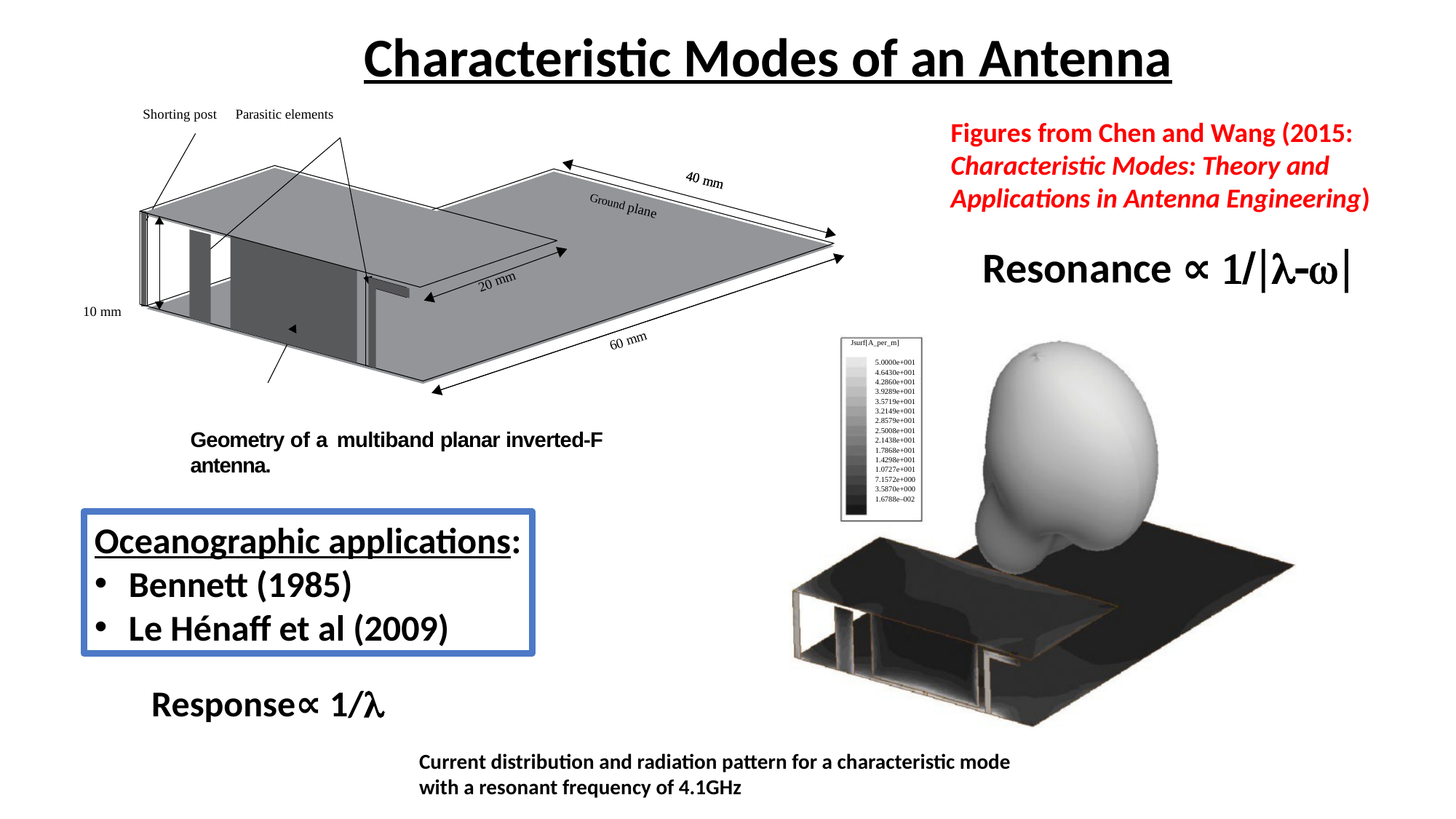

Characteristic Modes of an Antenna
Shorting post	Parasitic elements

40 mm
40 mm
Ground plane

20 mm

10 mm

60 mm

Geometry of a  multiband planar inverted‐F antenna.
fiGUre 2.21  (Continued) (c) 4.1 Ghz, and (d) 4.7 Ghz.
Figures from Chen and Wang (2015:
Characteristic Modes: Theory and Applications in Antenna Engineering)
Resonance ∝ 1/|λ−ω|

Jsurf[A_per_m]

5.0000e+001
4.6430e+001
4.2860e+001
3.9289e+001
3.5719e+001
3.2149e+001
2.8579e+001
2.5008e+001
2.1438e+001
1.7868e+001
1.4298e+001
1.0727e+001
7.1572e+000
3.5870e+000
1.6788e–002
Oceanographic applications:
Bennett (1985)
Le Hénaff et al (2009)
Response∝ 1/λ
Current distribution and radiation pattern for a characteristic mode
with a resonant frequency of 4.1GHz